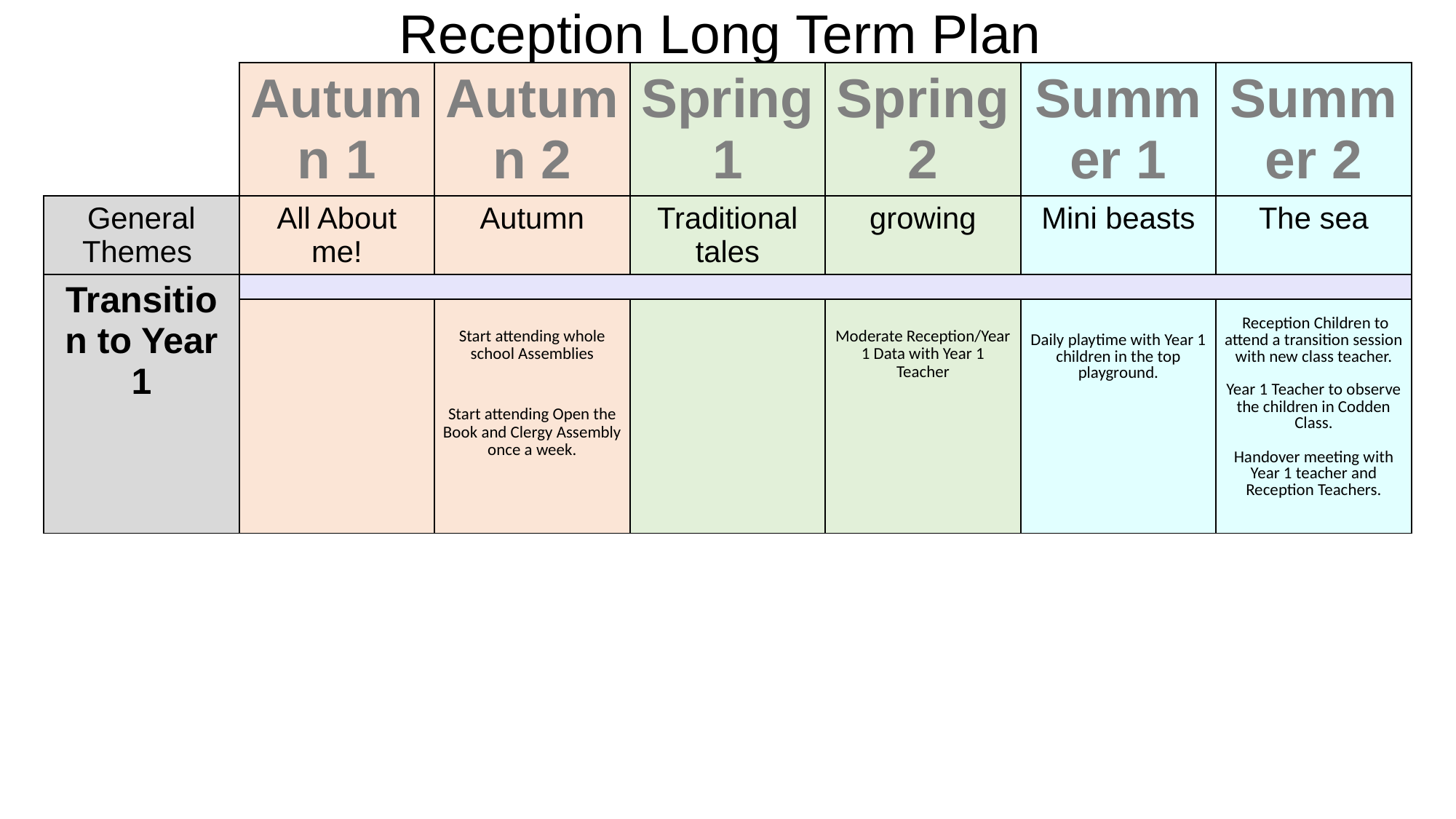

Reception Long Term Plan
|  | Autumn 1 | Autumn 2 | Spring 1 | Spring 2 | Summer 1 | Summer 2 |
| --- | --- | --- | --- | --- | --- | --- |
| General Themes | All About me! | Autumn | Traditional tales | growing | Mini beasts | The sea |
| Transition to Year 1 |  |  |  |  |  |  |
| Expressive Arts and Design Painting, 3D modelling, messy play, collage, cutting, drama, role play, threading, moving to music, clay sculptures, following music patterns with instruments, singing songs linked to topics, making instruments, percussion. Children to produce a piece of art work each half term to be displayed for ‘Celebration wall’ for school / parents to show how drawings have developed - lots of links to Fine Motor Skills. Children to explain their work to others. Children will have opportunities to learn and perform songs, nursery rhymes and poetry linked to their work / interests and passions. |  | Start attending whole school Assemblies Start attending Open the Book and Clergy Assembly once a week. |  | Moderate Reception/Year 1 Data with Year 1 Teacher | Daily playtime with Year 1 children in the top playground. | Reception Children to attend a transition session with new class teacher. Year 1 Teacher to observe the children in Codden Class. Handover meeting with Year 1 teacher and Reception Teachers. |